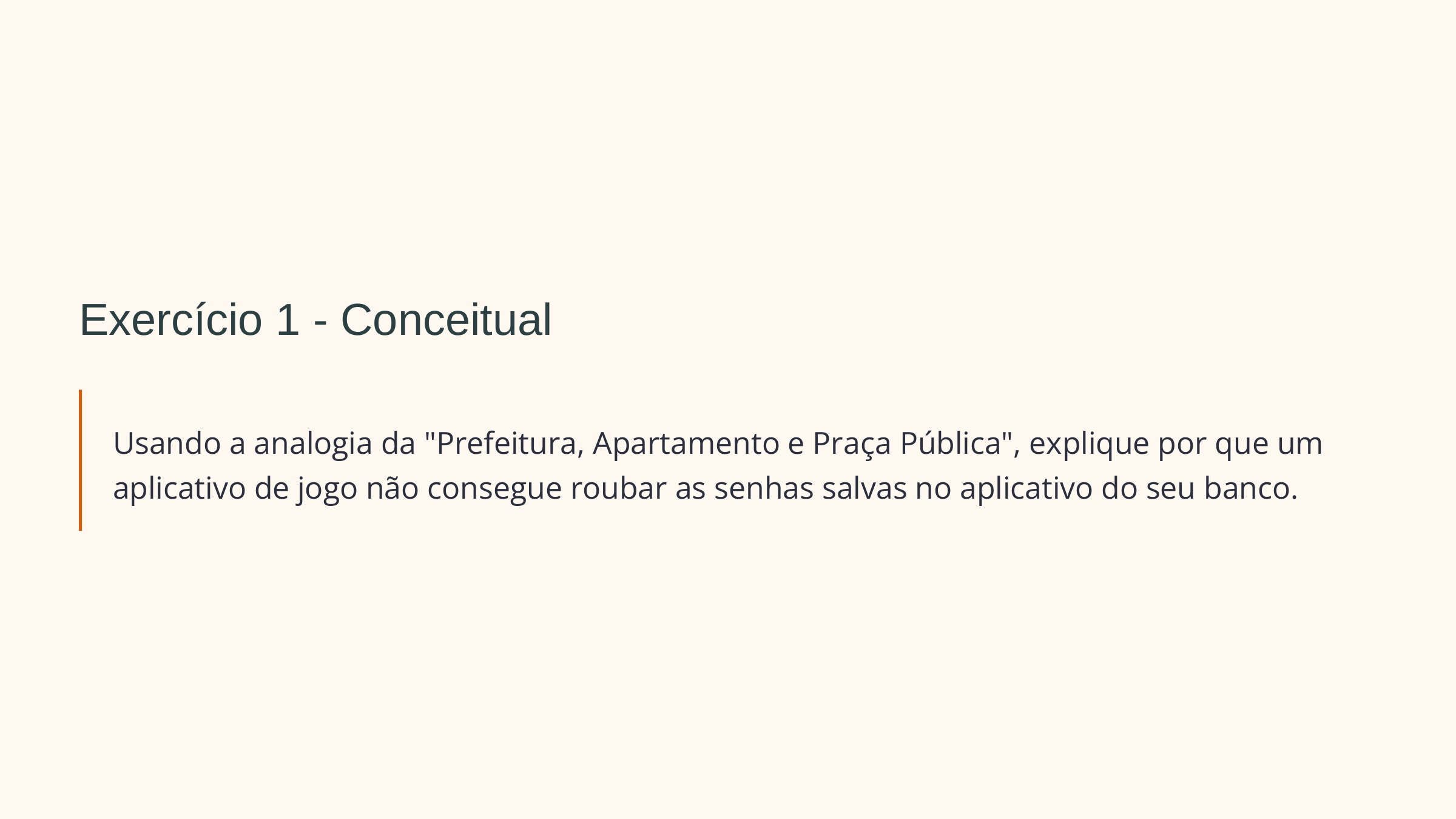

Exercício 1 - Conceitual

Usando a analogia da "Prefeitura, Apartamento e Praça Pública", explique por que um aplicativo de jogo não consegue roubar as senhas salvas no aplicativo do seu banco.